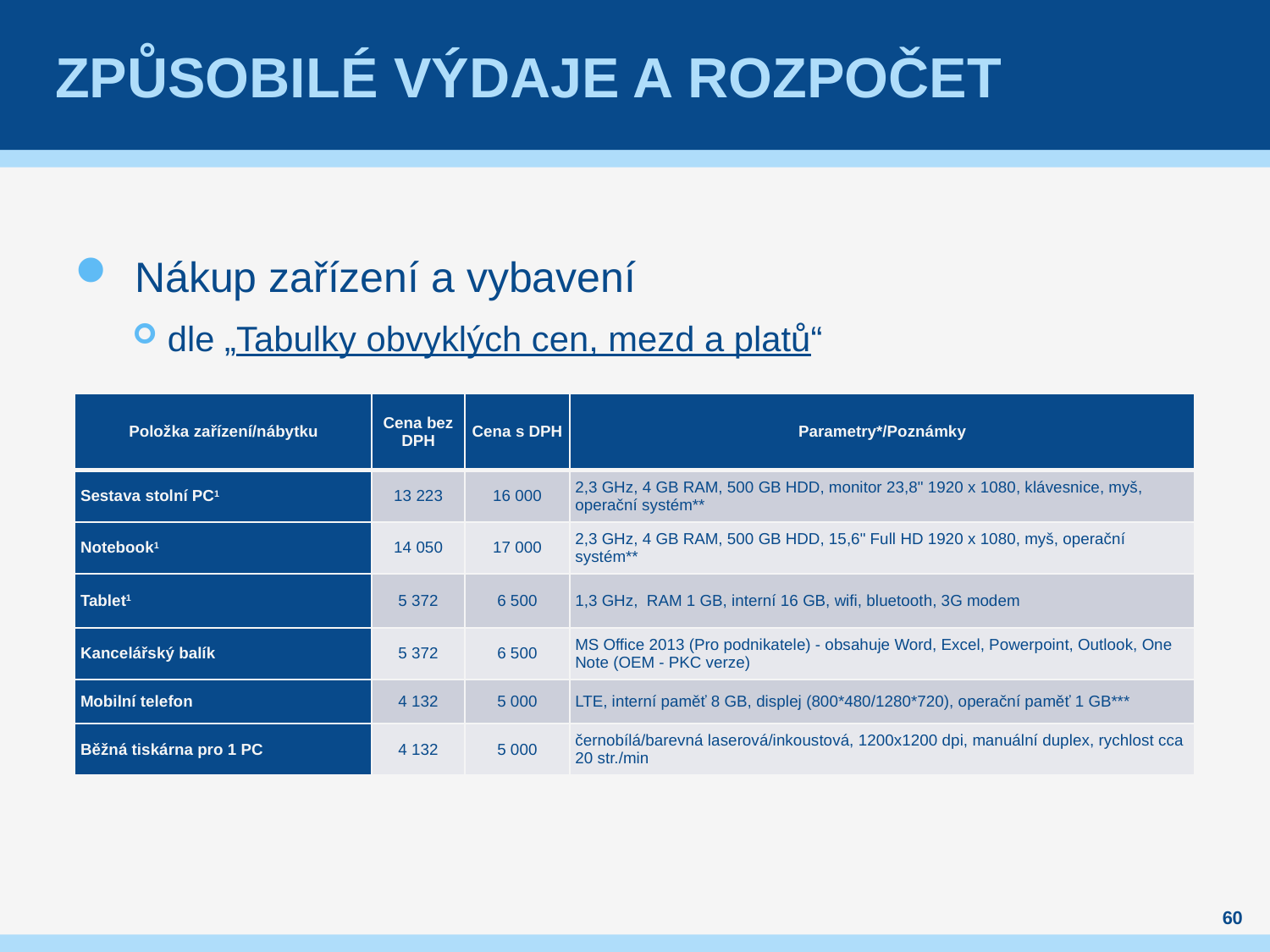

# Způsobilé výdaje a rozpočet
Nákup zařízení a vybavení
dle „Tabulky obvyklých cen, mezd a platů“

| Položka zařízení/nábytku | Cena bez DPH | Cena s DPH | Parametry\*/Poznámky |
| --- | --- | --- | --- |
| Sestava stolní PC1 | 13 223 | 16 000 | 2,3 GHz, 4 GB RAM, 500 GB HDD, monitor 23,8" 1920 x 1080, klávesnice, myš, operační systém\*\* |
| Notebook1 | 14 050 | 17 000 | 2,3 GHz, 4 GB RAM, 500 GB HDD, 15,6" Full HD 1920 x 1080, myš, operační systém\*\* |
| Tablet1 | 5 372 | 6 500 | 1,3 GHz, RAM 1 GB, interní 16 GB, wifi, bluetooth, 3G modem |
| Kancelářský balík | 5 372 | 6 500 | MS Office 2013 (Pro podnikatele) - obsahuje Word, Excel, Powerpoint, Outlook, One Note (OEM - PKC verze) |
| Mobilní telefon | 4 132 | 5 000 | LTE, interní paměť 8 GB, displej (800\*480/1280\*720), operační paměť 1 GB\*\*\* |
| Běžná tiskárna pro 1 PC | 4 132 | 5 000 | černobílá/barevná laserová/inkoustová, 1200x1200 dpi, manuální duplex, rychlost cca 20 str./min |
60